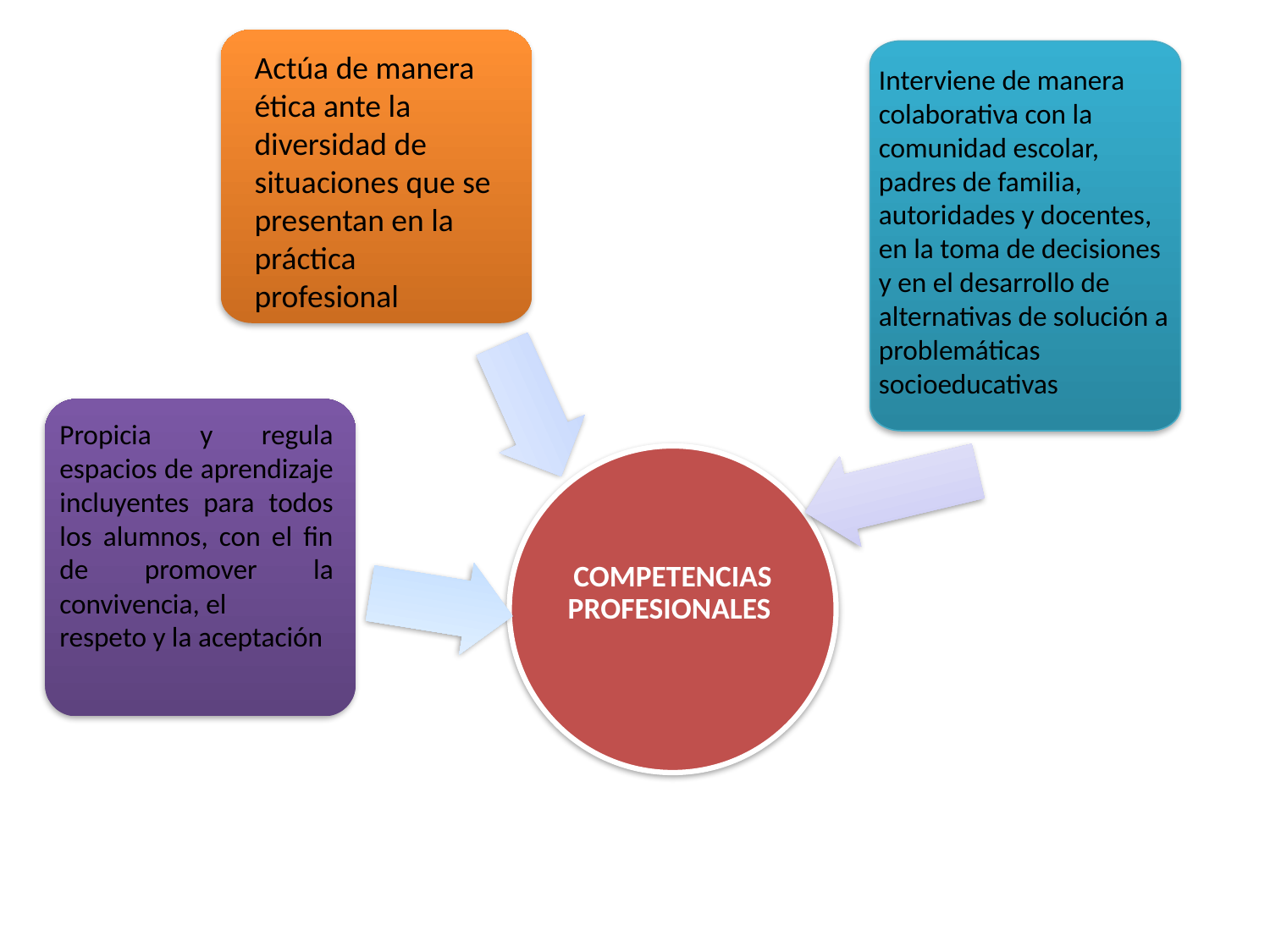

COMPETENCIAS PROFESIONALES

Actúa de manera ética ante la diversidad de situaciones que se presentan en la práctica profesional
Interviene de manera colaborativa con la comunidad escolar, padres de familia, autoridades y docentes, en la toma de decisiones y en el desarrollo de alternativas de solución a problemáticas socioeducativas
Propicia y regula espacios de aprendizaje incluyentes para todos los alumnos, con el fin de promover la convivencia, el
respeto y la aceptación